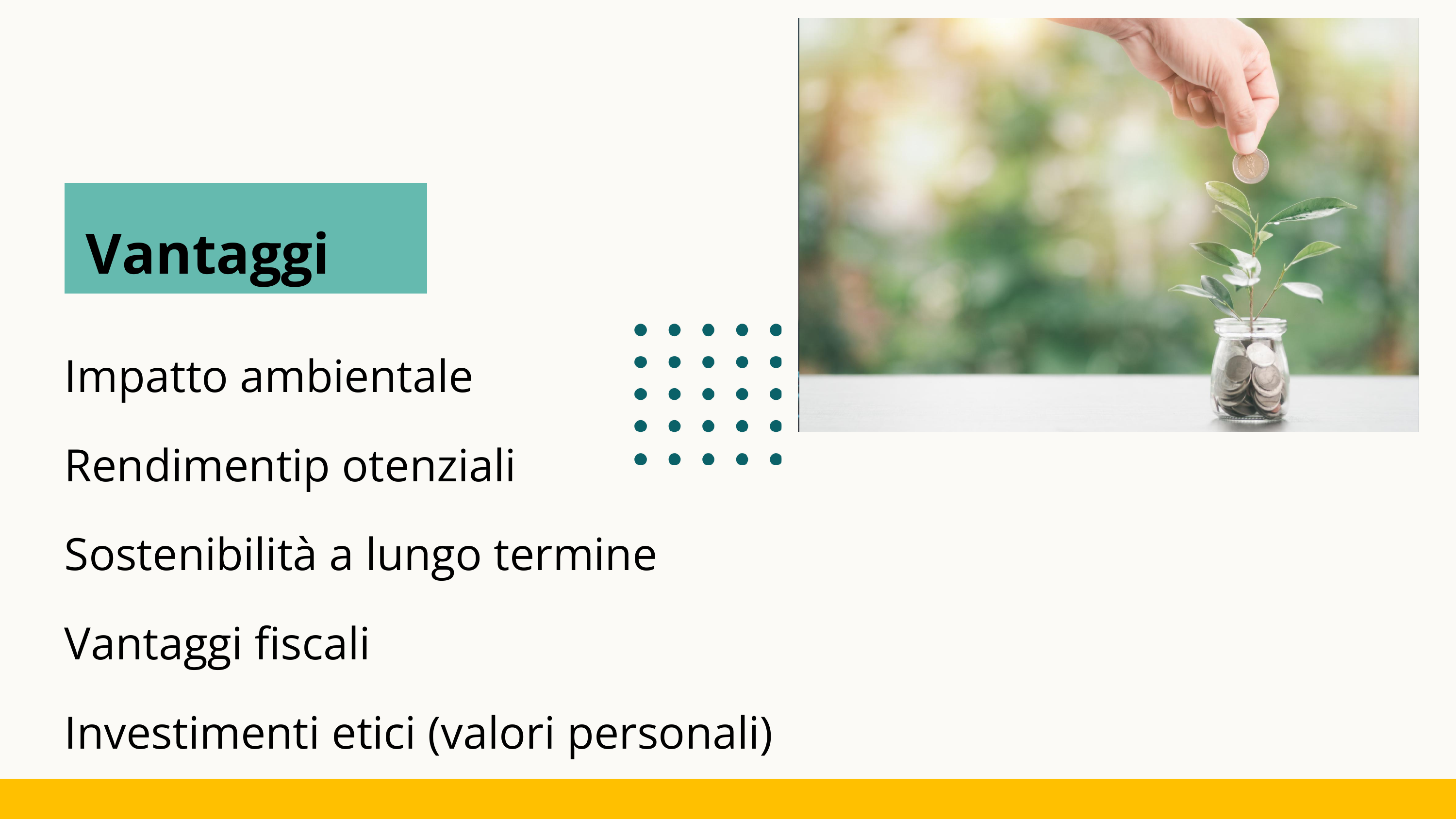

Vantaggi
Impatto ambientale
Rendimentip otenziali
Sostenibilità a lungo termine
Vantaggi fiscali
Investimenti etici (valori personali)